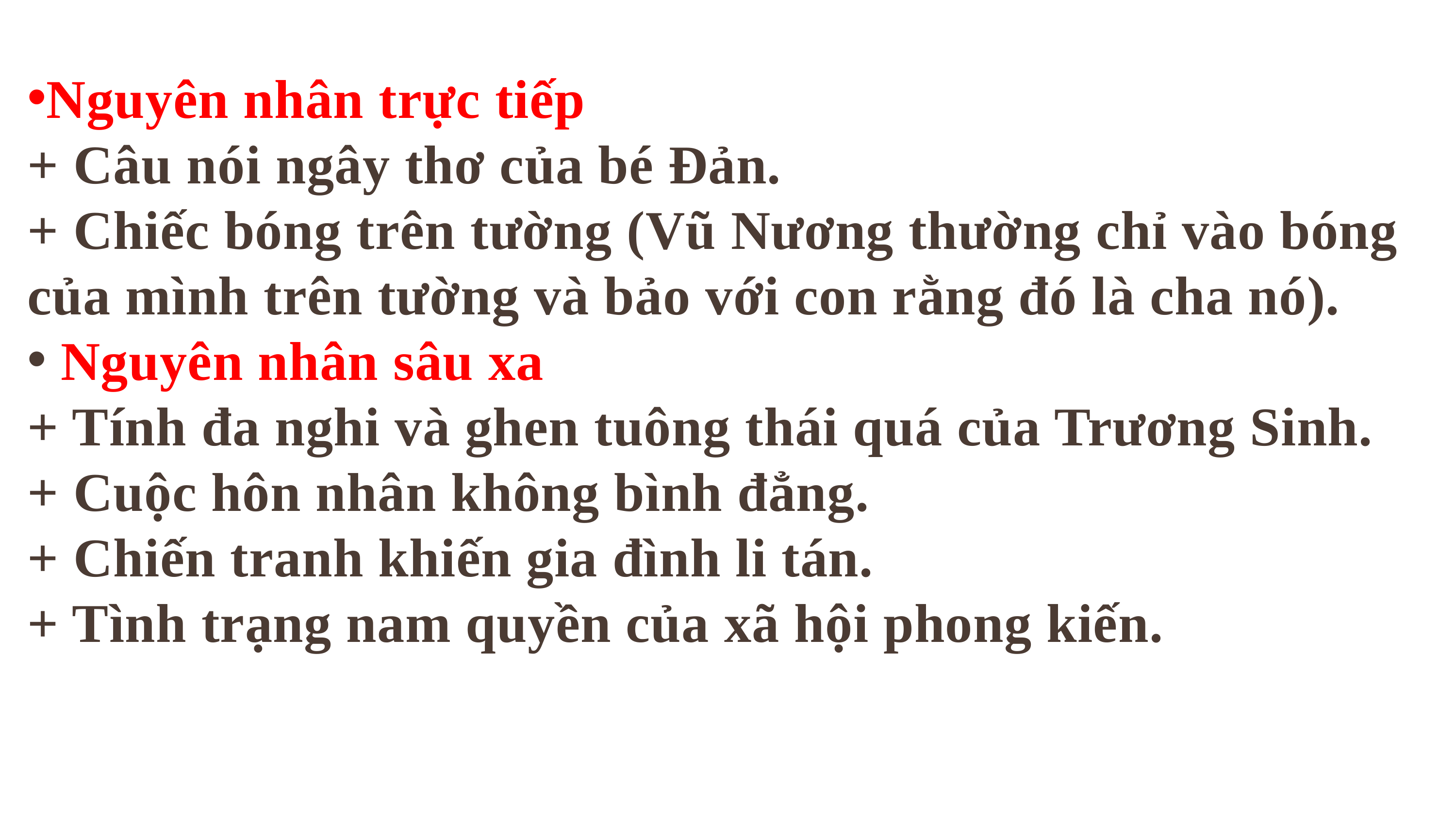

Nguyên nhân trực tiếp
+ Câu nói ngây thơ của bé Đản.
+ Chiếc bóng trên tường (Vũ Nương thường chỉ vào bóng của mình trên tường và bảo với con rằng đó là cha nó).
 Nguyên nhân sâu xa
+ Tính đa nghi và ghen tuông thái quá của Trương Sinh.
+ Cuộc hôn nhân không bình đẳng.
+ Chiến tranh khiến gia đình li tán.
+ Tình trạng nam quyền của xã hội phong kiến.